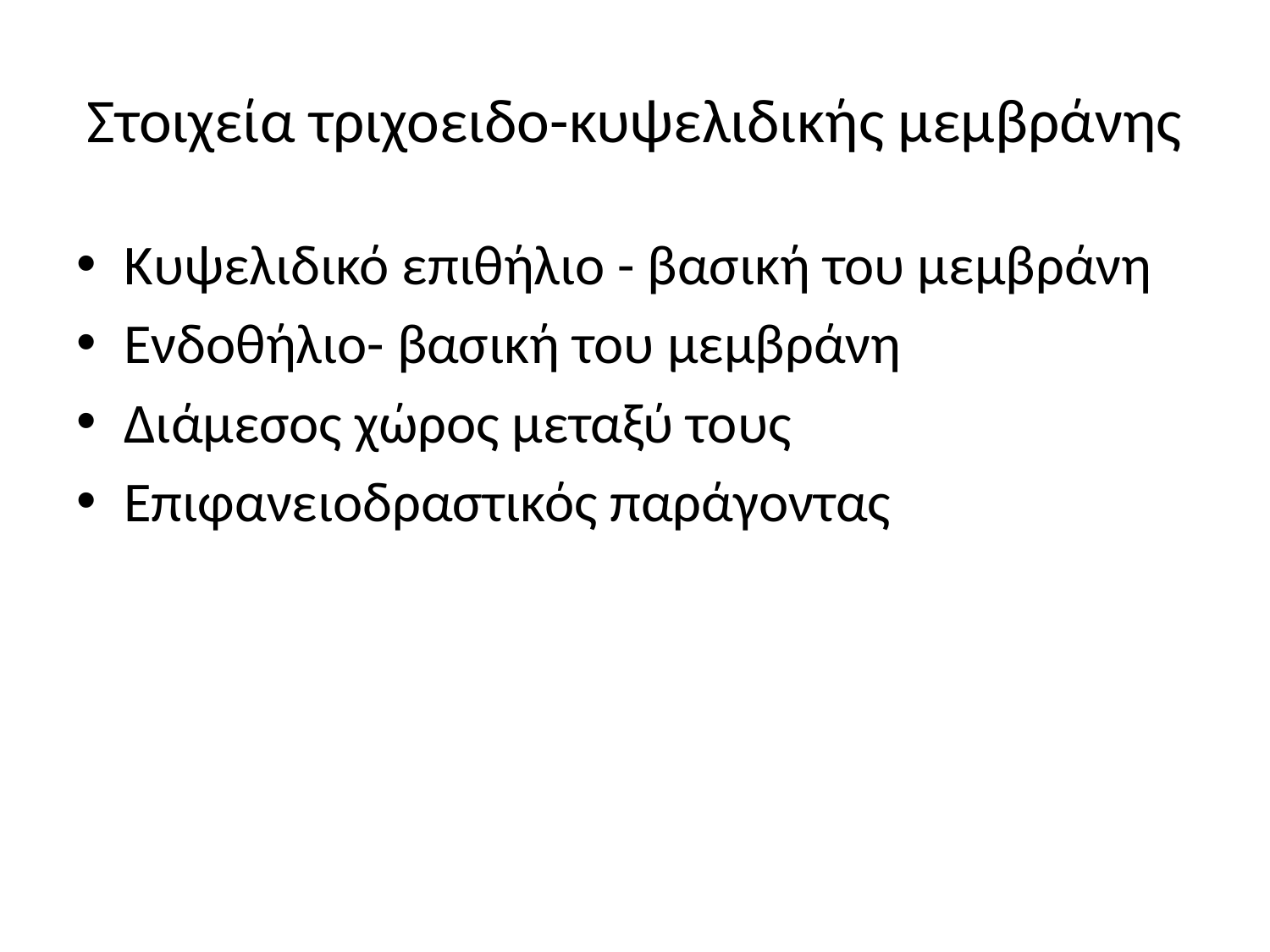

# Στοιχεία τριχοειδο-κυψελιδικής μεμβράνης
Κυψελιδικό επιθήλιο - βασική του μεμβράνη
Ενδοθήλιο- βασική του μεμβράνη
Διάμεσος χώρος μεταξύ τους
Επιφανειοδραστικός παράγοντας